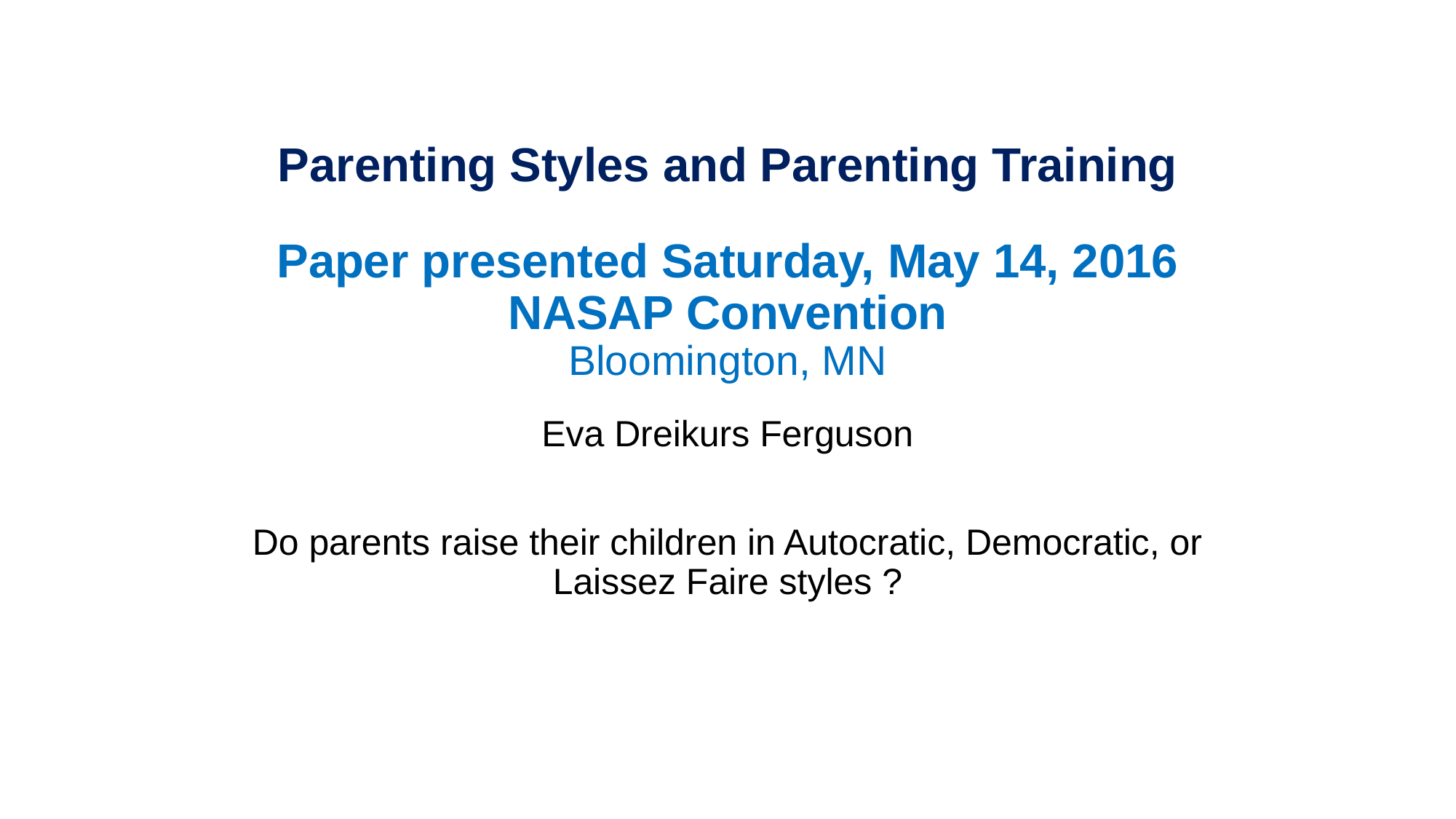

# Parenting Styles and Parenting Training Paper presented Saturday, May 14, 2016 NASAP Convention Bloomington, MN
Eva Dreikurs Ferguson

Do parents raise their children in Autocratic, Democratic, or Laissez Faire styles ?